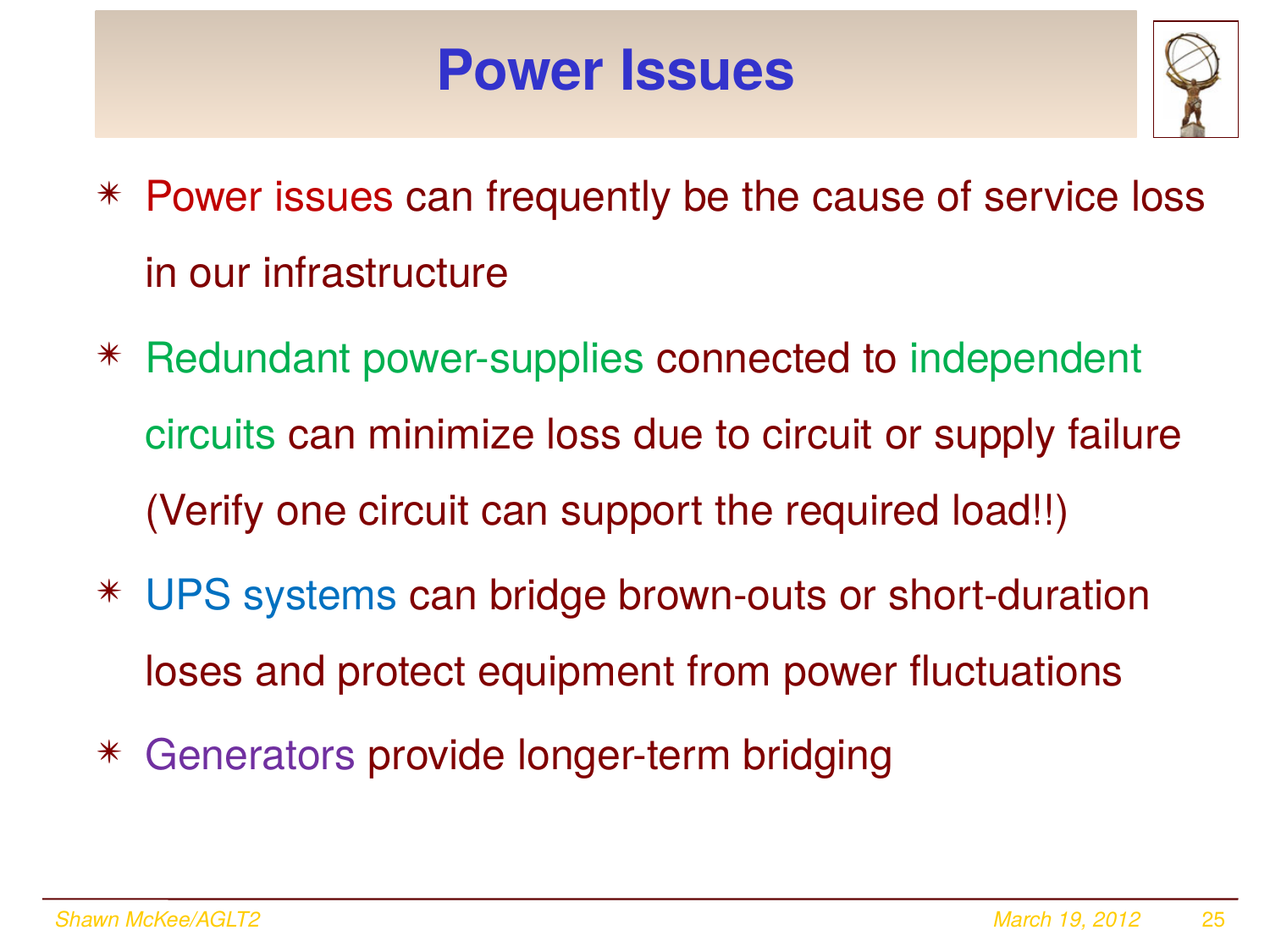

# Power Issues
Power issues can frequently be the cause of service loss in our infrastructure
Redundant power-supplies connected to independent circuits can minimize loss due to circuit or supply failure (Verify one circuit can support the required load!!)
UPS systems can bridge brown-outs or short-duration loses and protect equipment from power fluctuations
Generators provide longer-term bridging

Shawn McKee/AGLT2
March 19, 2012
25